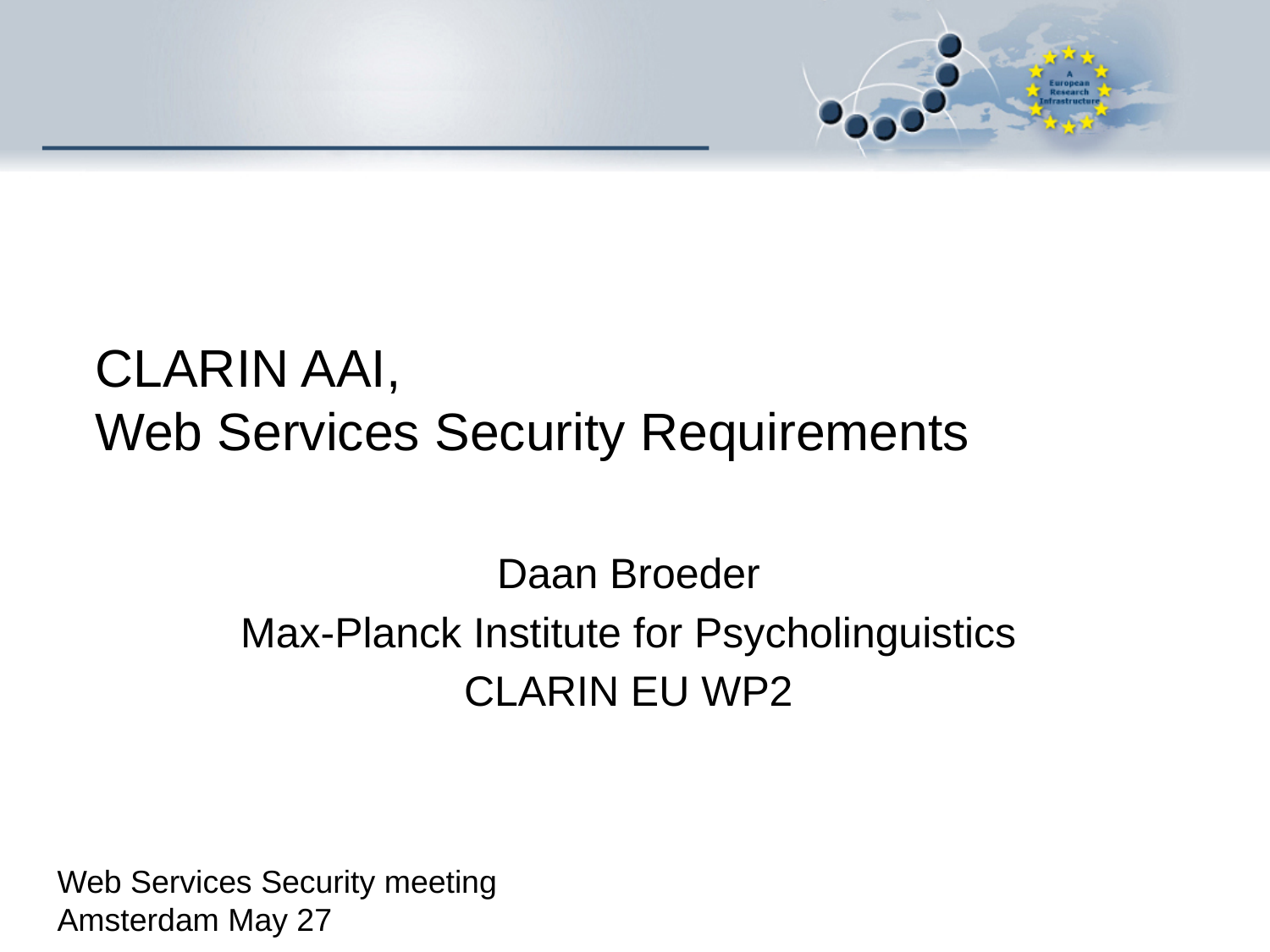

# CLARIN AAI, Web Services Security Requirements
Daan Broeder
Max-Planck Institute for Psycholinguistics
CLARIN EU WP2
Web Services Security meeting
Amsterdam May 27